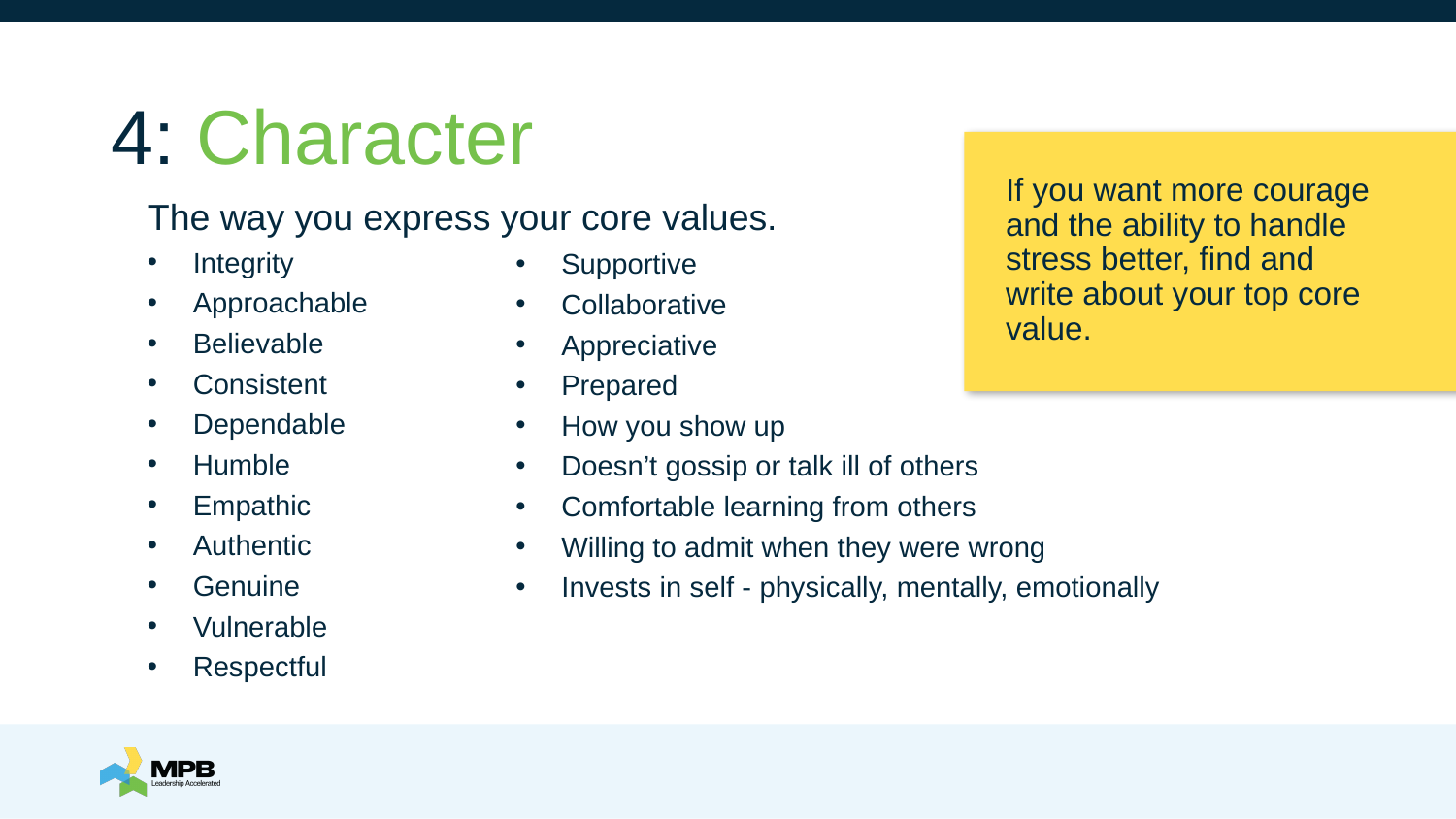

# 4: Character

If you want more courage and the ability to handle stress better, find and write about your top core value.
The way you express your core values.
Integrity
Approachable
Believable
Consistent
Dependable
Humble
Empathic
Authentic
Genuine
Vulnerable
Respectful
Supportive
Collaborative
Appreciative
Prepared
How you show up
Doesn’t gossip or talk ill of others
Comfortable learning from others
Willing to admit when they were wrong
Invests in self - physically, mentally, emotionally